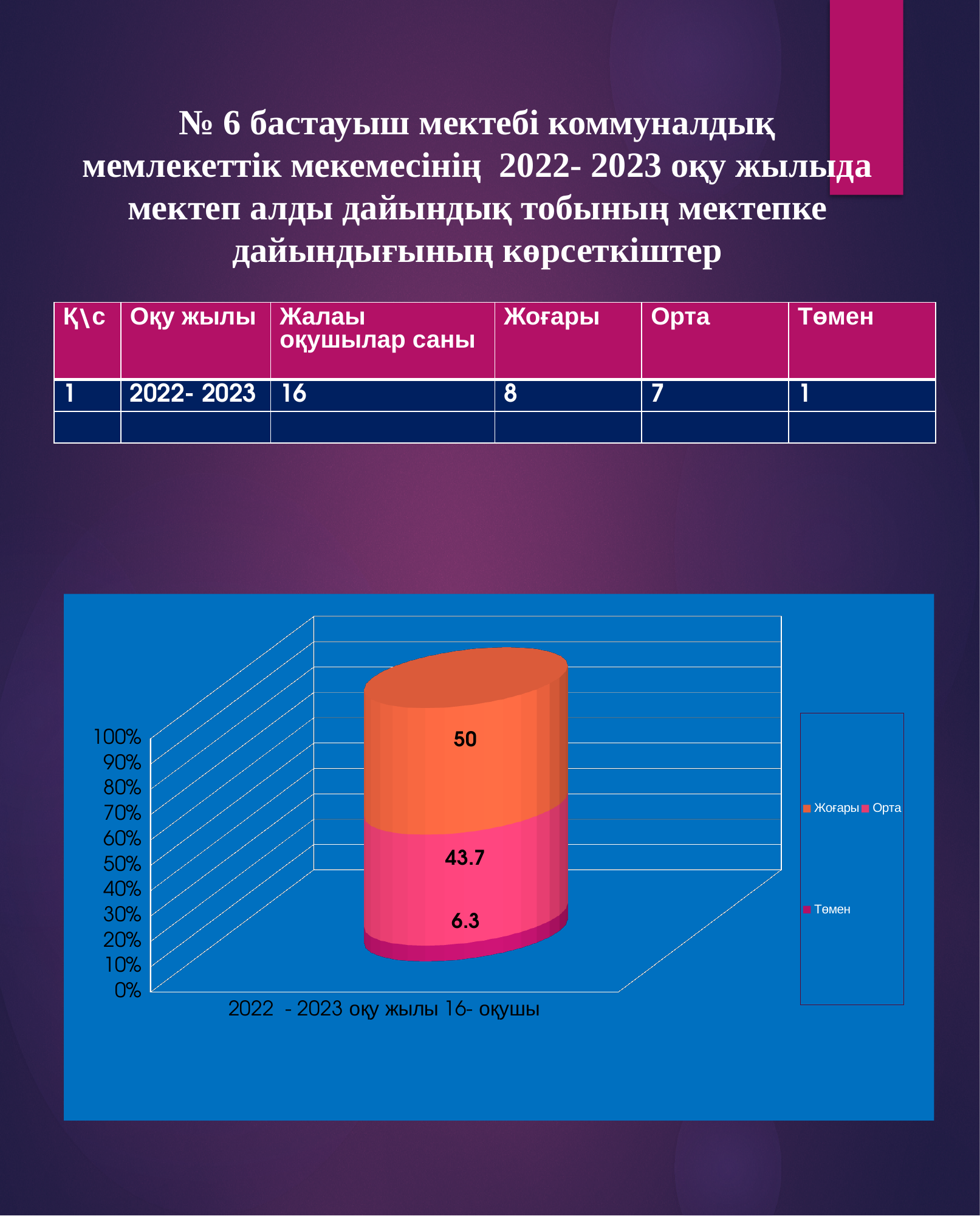

# № 6 бастауыш мектебі коммуналдық мемлекеттік мекемесінің  2022- 2023 оқу жылыда мектеп алды дайындық тобының мектепке дайындығының көрсеткіштер
| Қ\с | Оқу жылы | Жалаы оқушылар саны | Жоғары | Орта | Төмен |
| --- | --- | --- | --- | --- | --- |
| 1 | 2022- 2023 | 16 | 8 | 7 | 1 |
|  |  |  |  |  |  |

[unsupported chart]